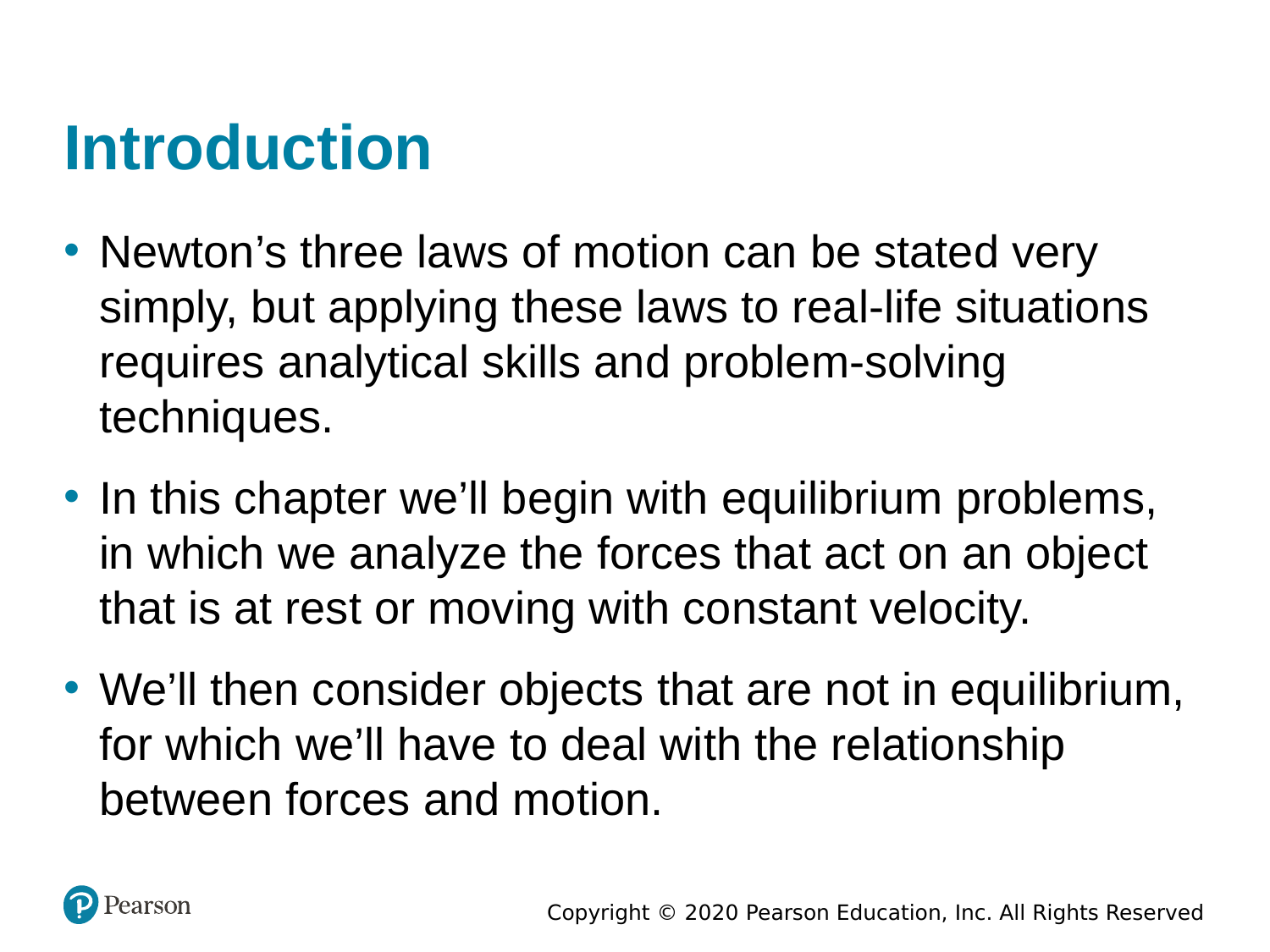

# Introduction
Newton’s three laws of motion can be stated very simply, but applying these laws to real-life situations requires analytical skills and problem-solving techniques.
In this chapter we’ll begin with equilibrium problems, in which we analyze the forces that act on an object that is at rest or moving with constant velocity.
We’ll then consider objects that are not in equilibrium, for which we’ll have to deal with the relationship between forces and motion.